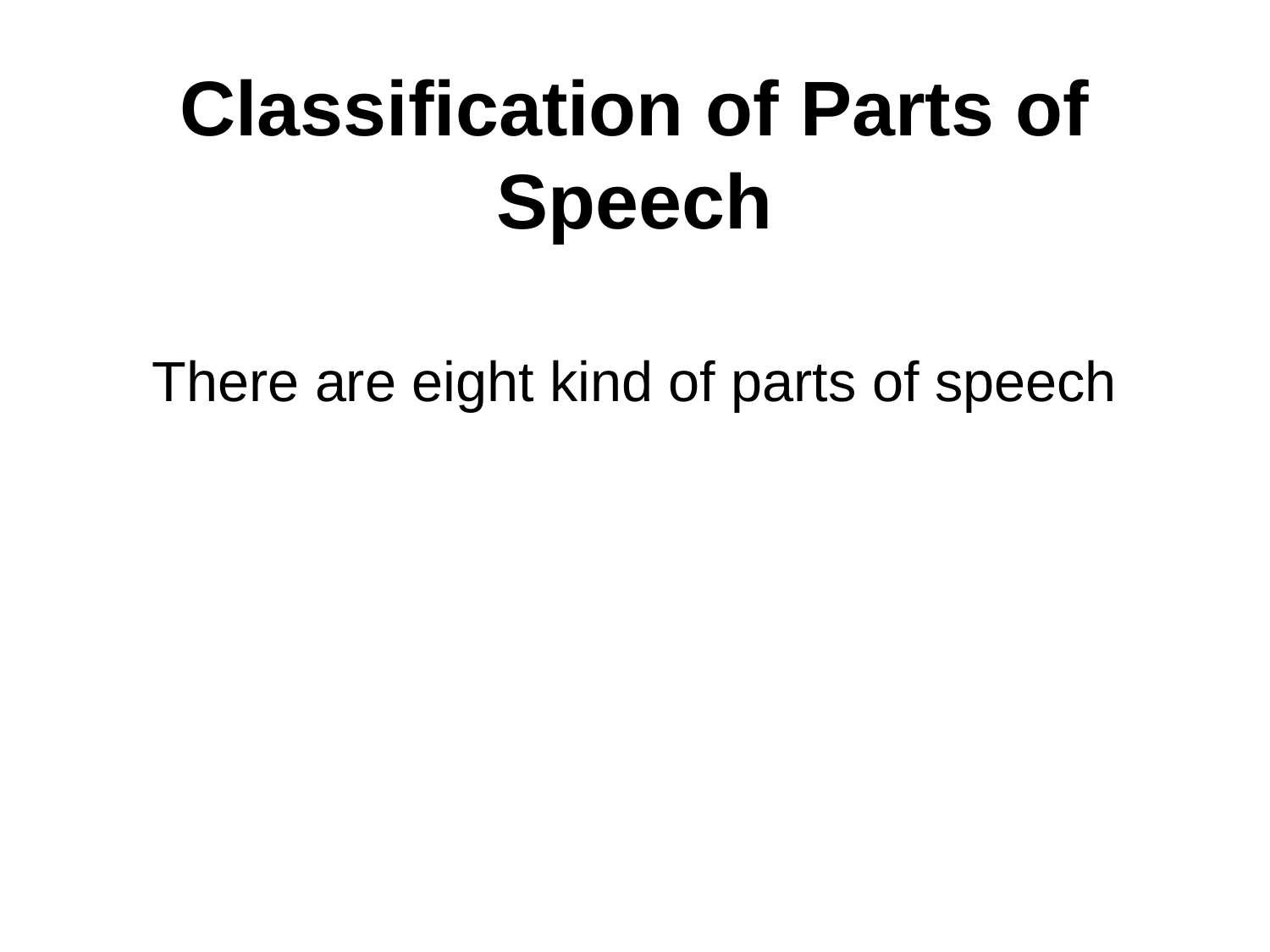

# Classification of Parts of Speech
There are eight kind of parts of speech